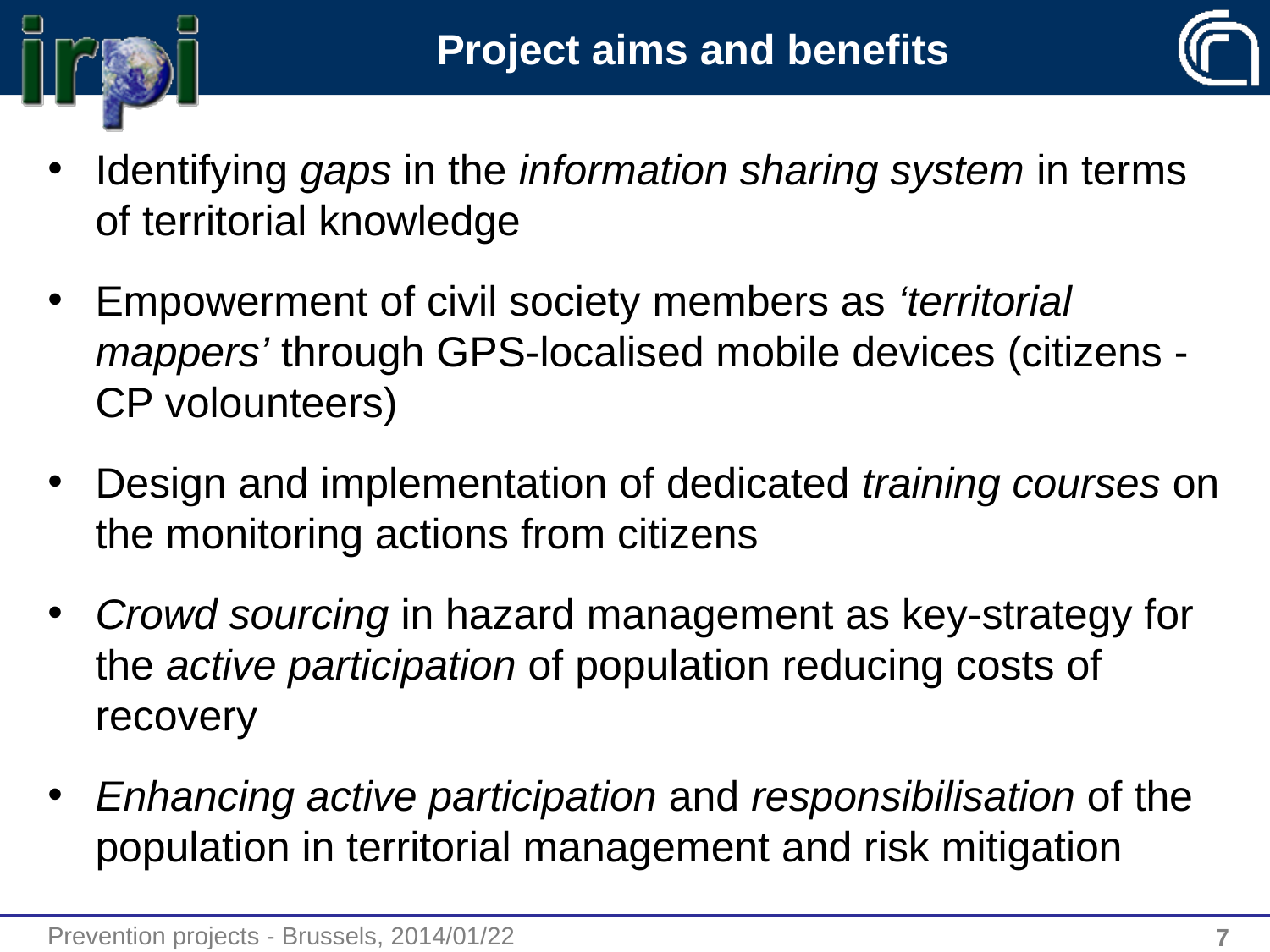

# Project aims and benefits
Identifying gaps in the information sharing system in terms of territorial knowledge
Empowerment of civil society members as ‘territorial mappers’ through GPS-localised mobile devices (citizens - CP volounteers)
Design and implementation of dedicated training courses on the monitoring actions from citizens
Crowd sourcing in hazard management as key-strategy for the active participation of population reducing costs of recovery
Enhancing active participation and responsibilisation of the population in territorial management and risk mitigation
7